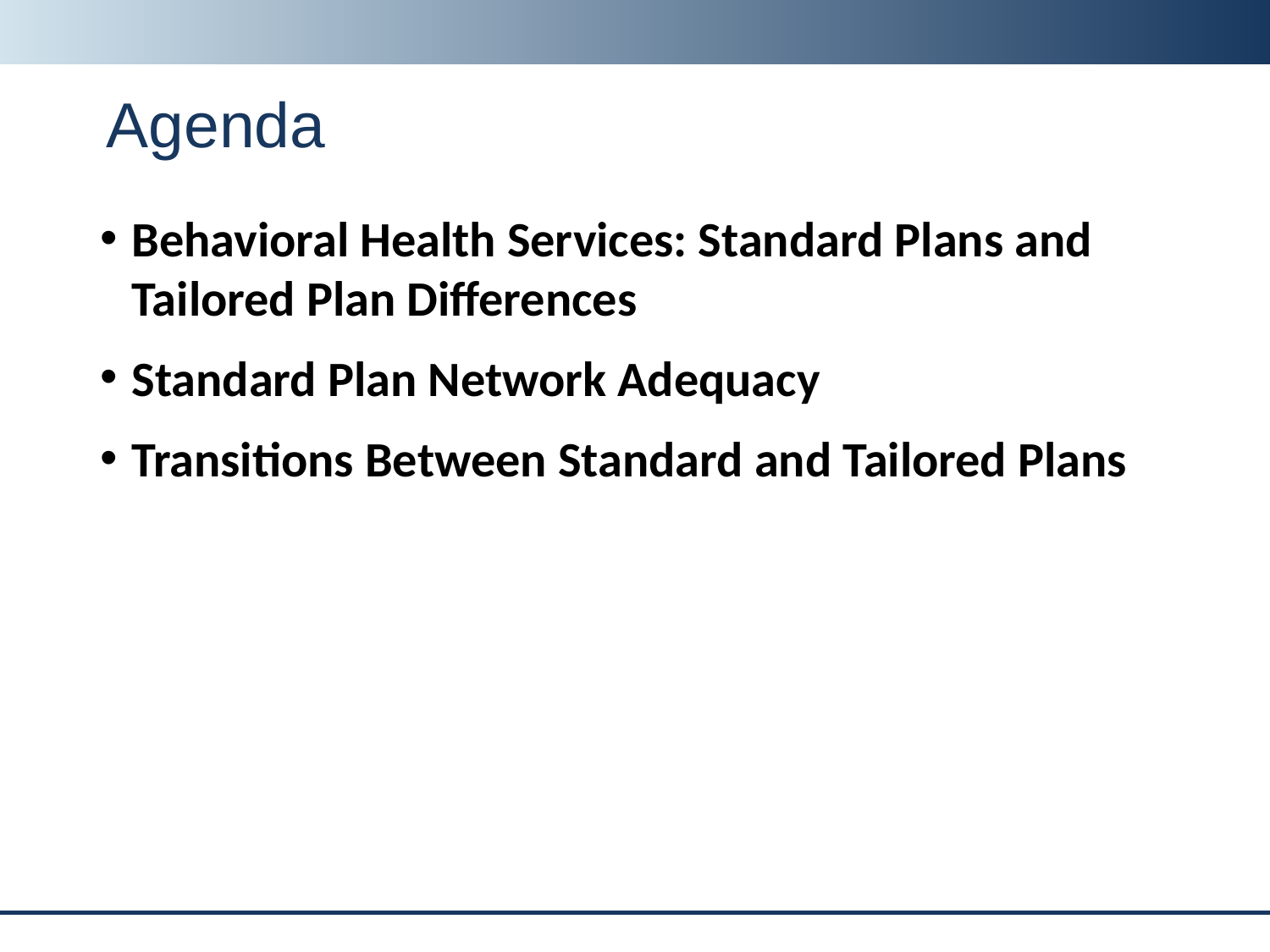

# Agenda
Behavioral Health Services: Standard Plans and Tailored Plan Differences
Standard Plan Network Adequacy
Transitions Between Standard and Tailored Plans